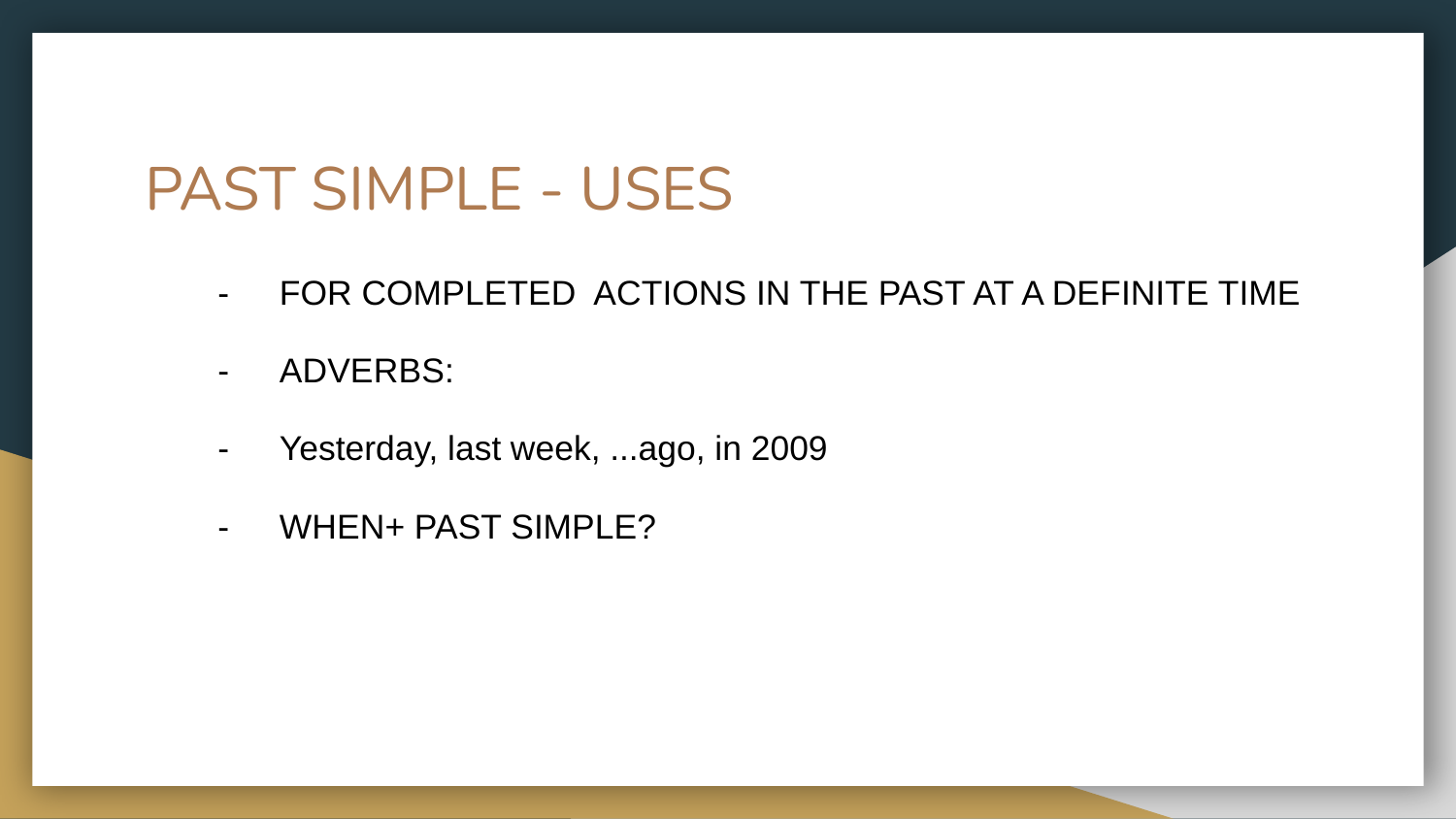

# PAST SIMPLE - USES
-         FOR COMPLETED  ACTIONS IN THE PAST AT A DEFINITE TIME
-         ADVERBS:
-         Yesterday, last week, ...ago, in 2009
-         WHEN+ PAST SIMPLE?